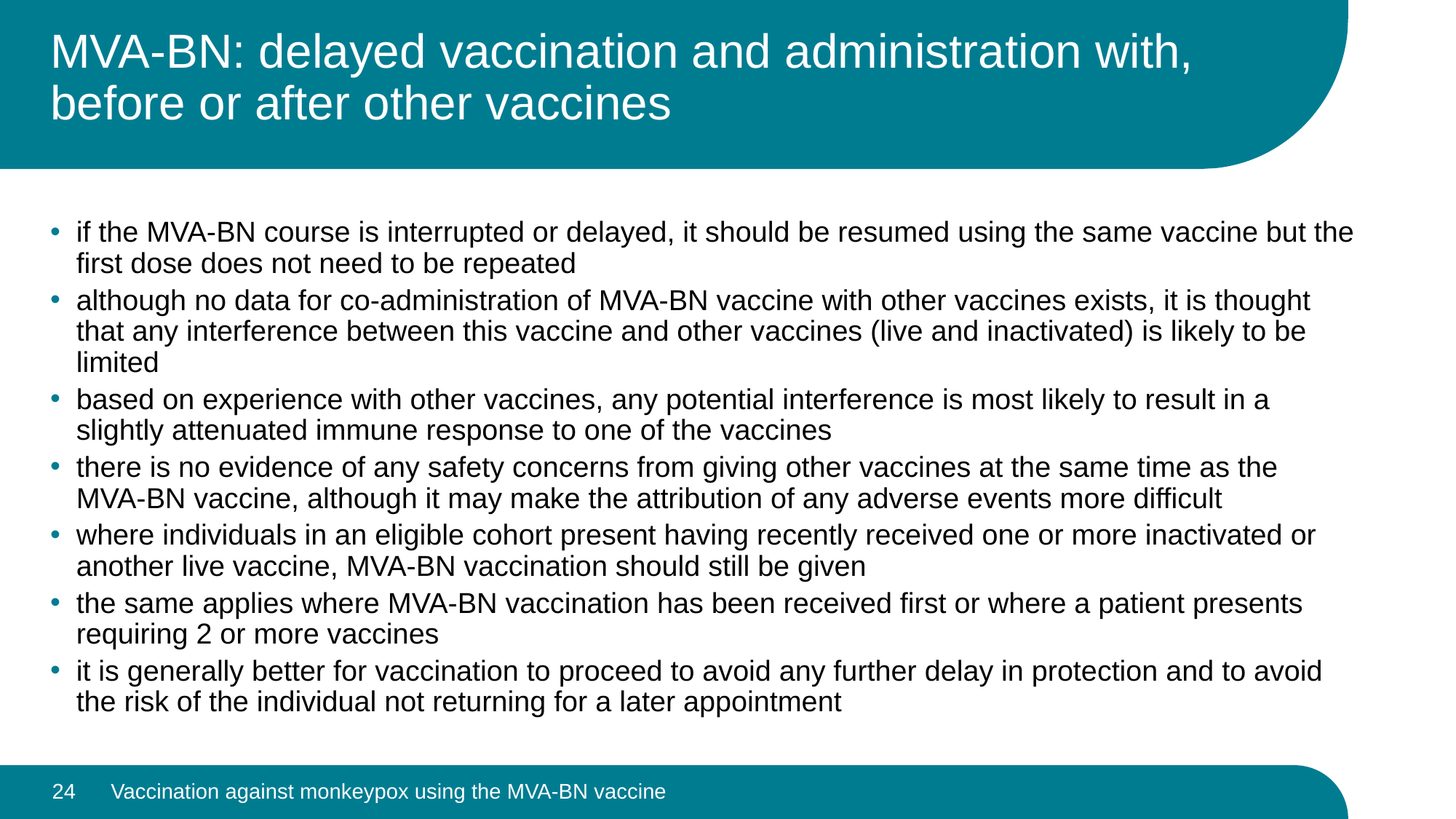

# MVA-BN: delayed vaccination and administration with, before or after other vaccines
if the MVA-BN course is interrupted or delayed, it should be resumed using the same vaccine but the first dose does not need to be repeated
although no data for co-administration of MVA-BN vaccine with other vaccines exists, it is thought that any interference between this vaccine and other vaccines (live and inactivated) is likely to be limited
based on experience with other vaccines, any potential interference is most likely to result in a slightly attenuated immune response to one of the vaccines
there is no evidence of any safety concerns from giving other vaccines at the same time as the MVA-BN vaccine, although it may make the attribution of any adverse events more difficult
where individuals in an eligible cohort present having recently received one or more inactivated or another live vaccine, MVA-BN vaccination should still be given
the same applies where MVA-BN vaccination has been received first or where a patient presents requiring 2 or more vaccines
it is generally better for vaccination to proceed to avoid any further delay in protection and to avoid the risk of the individual not returning for a later appointment

24
Vaccination against monkeypox using the MVA-BN vaccine